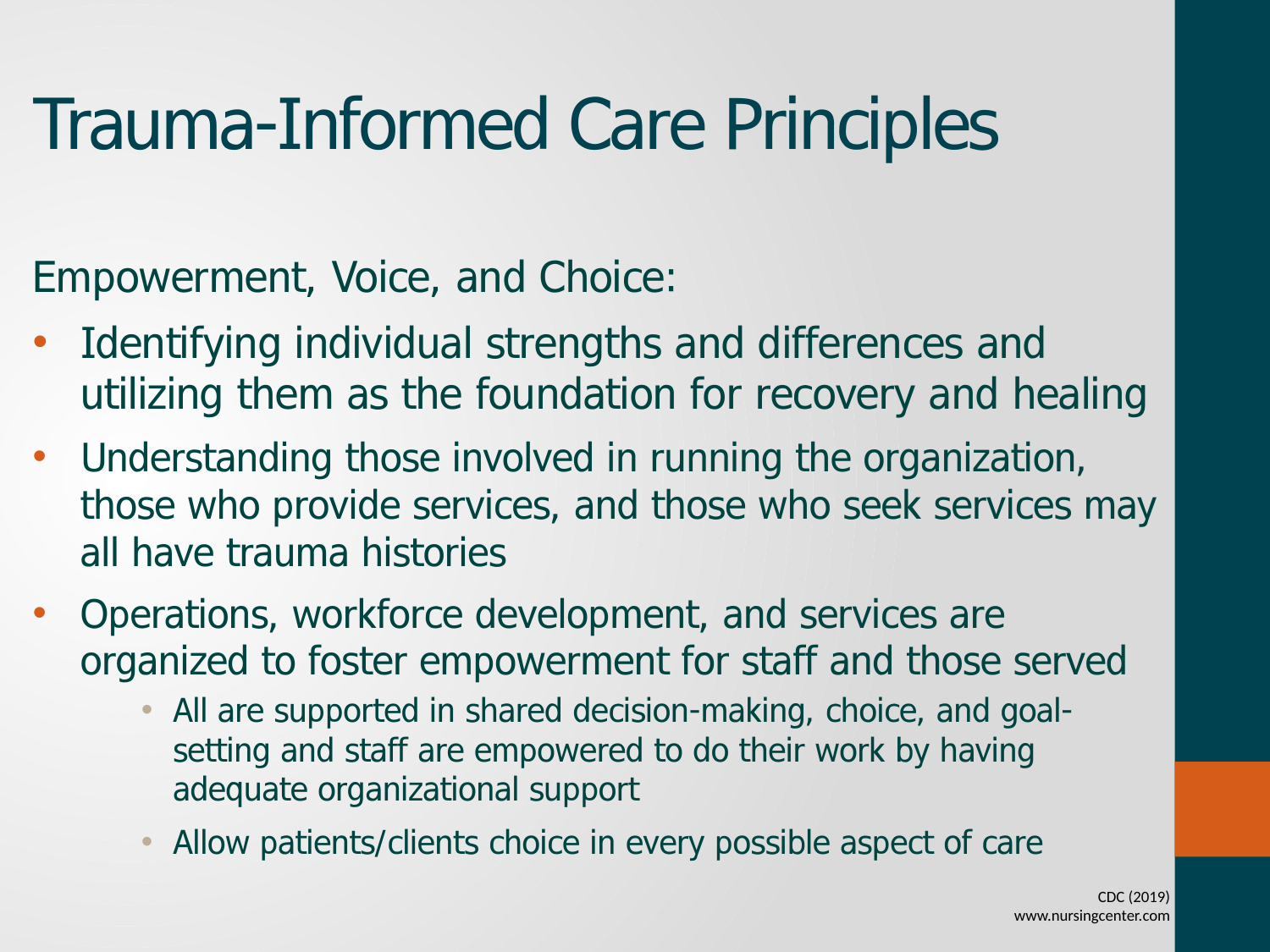

# Trauma-Informed Care Principles
Empowerment, Voice, and Choice:
Identifying individual strengths and differences and utilizing them as the foundation for recovery and healing
Understanding those involved in running the organization, those who provide services, and those who seek services may all have trauma histories
Operations, workforce development, and services are organized to foster empowerment for staff and those served
All are supported in shared decision-making, choice, and goal-setting and staff are empowered to do their work by having adequate organizational support
Allow patients/clients choice in every possible aspect of care

CDC (2019)
www.nursingcenter.com